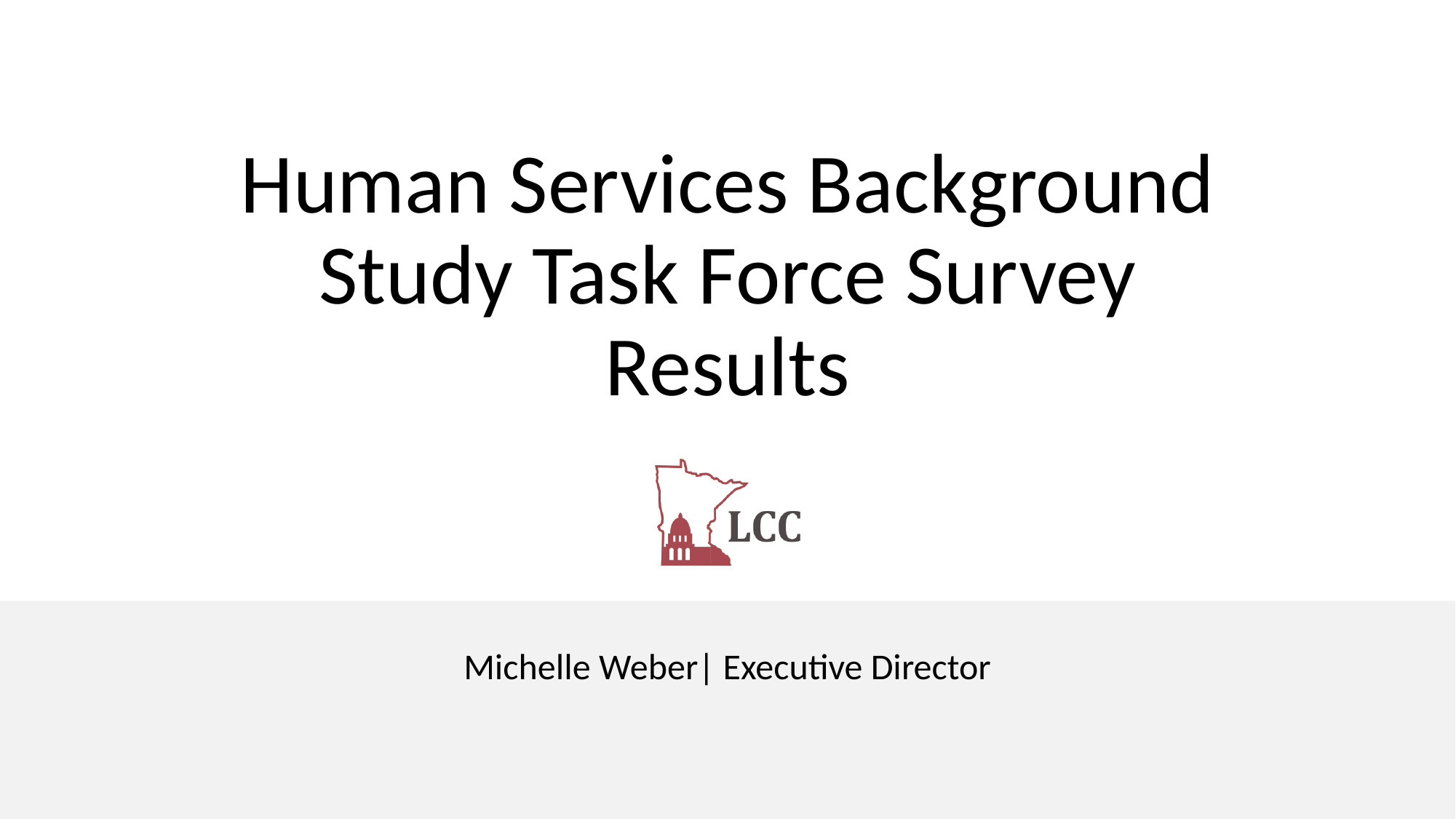

# Human Services Background Study Task Force Survey Results
Michelle Weber| Executive Director